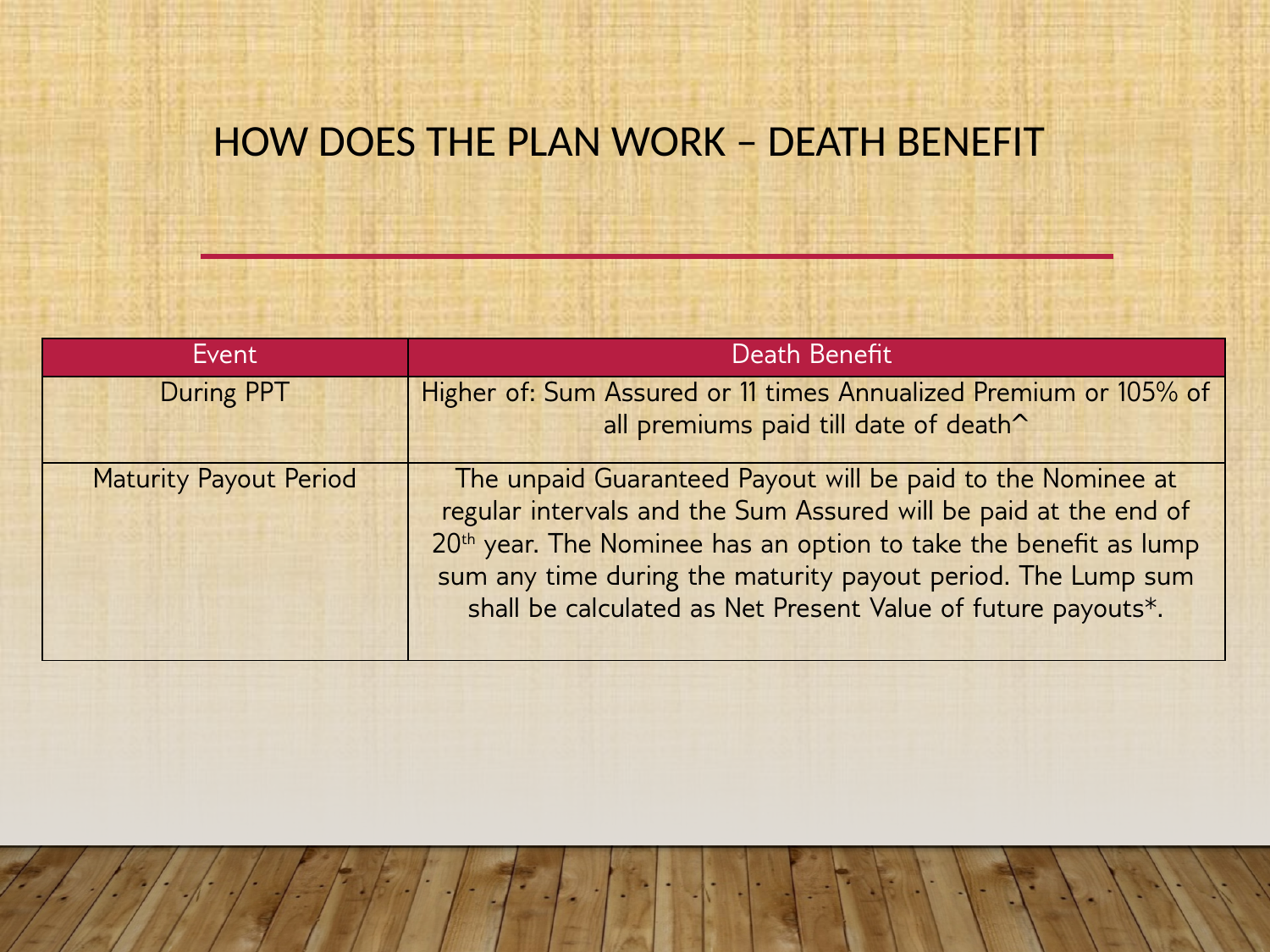

# How Does the Plan Work – Death benefit
| Event | Death Benefit |
| --- | --- |
| During PPT | Higher of: Sum Assured or 11 times Annualized Premium or 105% of all premiums paid till date of death^ |
| Maturity Payout Period | The unpaid Guaranteed Payout will be paid to the Nominee at regular intervals and the Sum Assured will be paid at the end of 20th year. The Nominee has an option to take the benefit as lump sum any time during the maturity payout period. The Lump sum shall be calculated as Net Present Value of future payouts\*. |